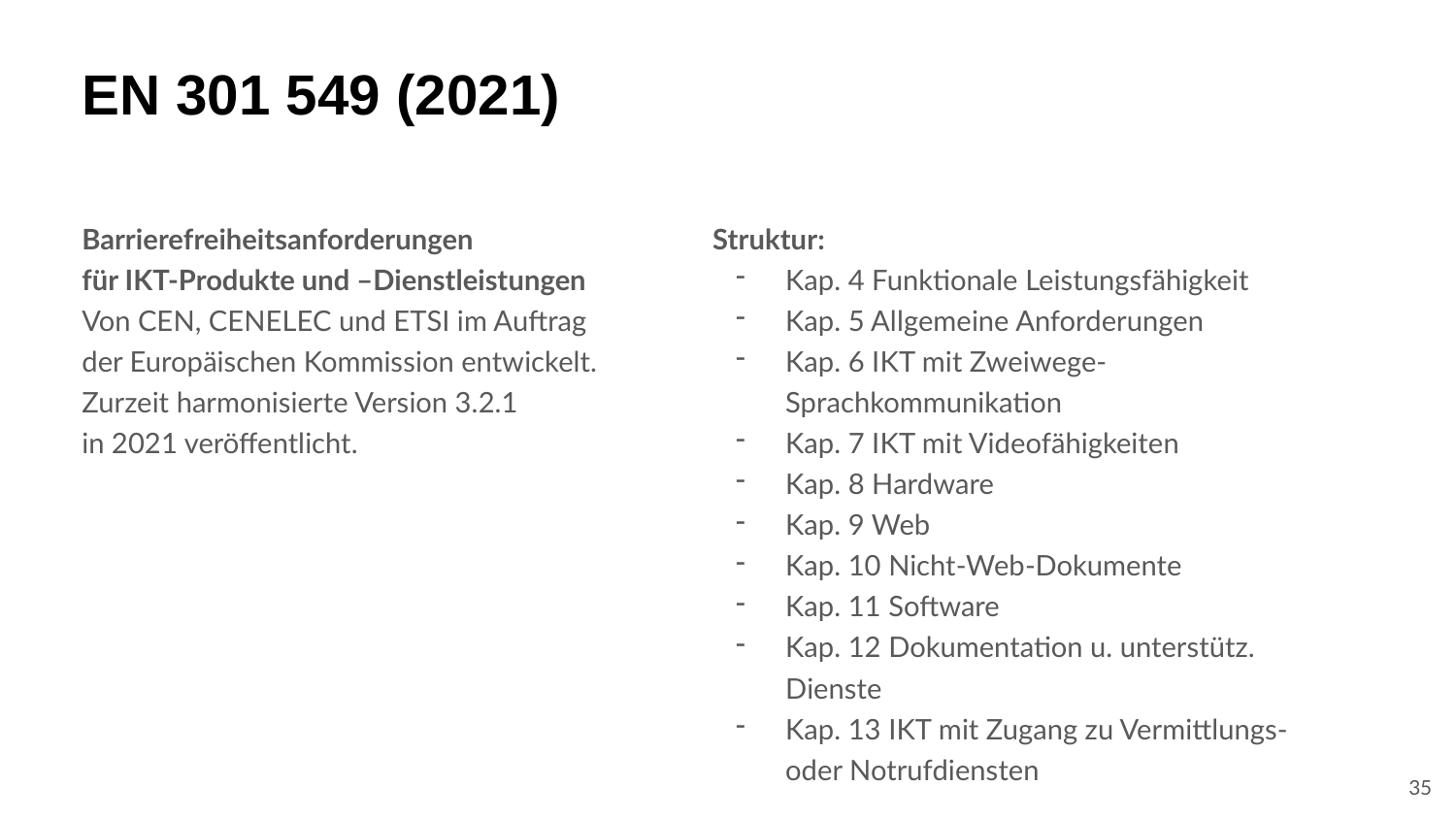

# EN 301 549 (2021)
Barrierefreiheitsanforderungen
für IKT-Produkte und –Dienstleistungen
Von CEN, CENELEC und ETSI im Auftrag
der Europäischen Kommission entwickelt.
Zurzeit harmonisierte Version 3.2.1
in 2021 veröffentlicht.

Struktur:
Kap. 4 Funktionale Leistungsfähigkeit
Kap. 5 Allgemeine Anforderungen
Kap. 6 IKT mit Zweiwege-Sprachkommunikation
Kap. 7 IKT mit Videofähigkeiten
Kap. 8 Hardware
Kap. 9 Web
Kap. 10 Nicht-Web-Dokumente
Kap. 11 Software
Kap. 12 Dokumentation u. unterstütz. Dienste
Kap. 13 IKT mit Zugang zu Vermittlungs- oder Notrufdiensten

35